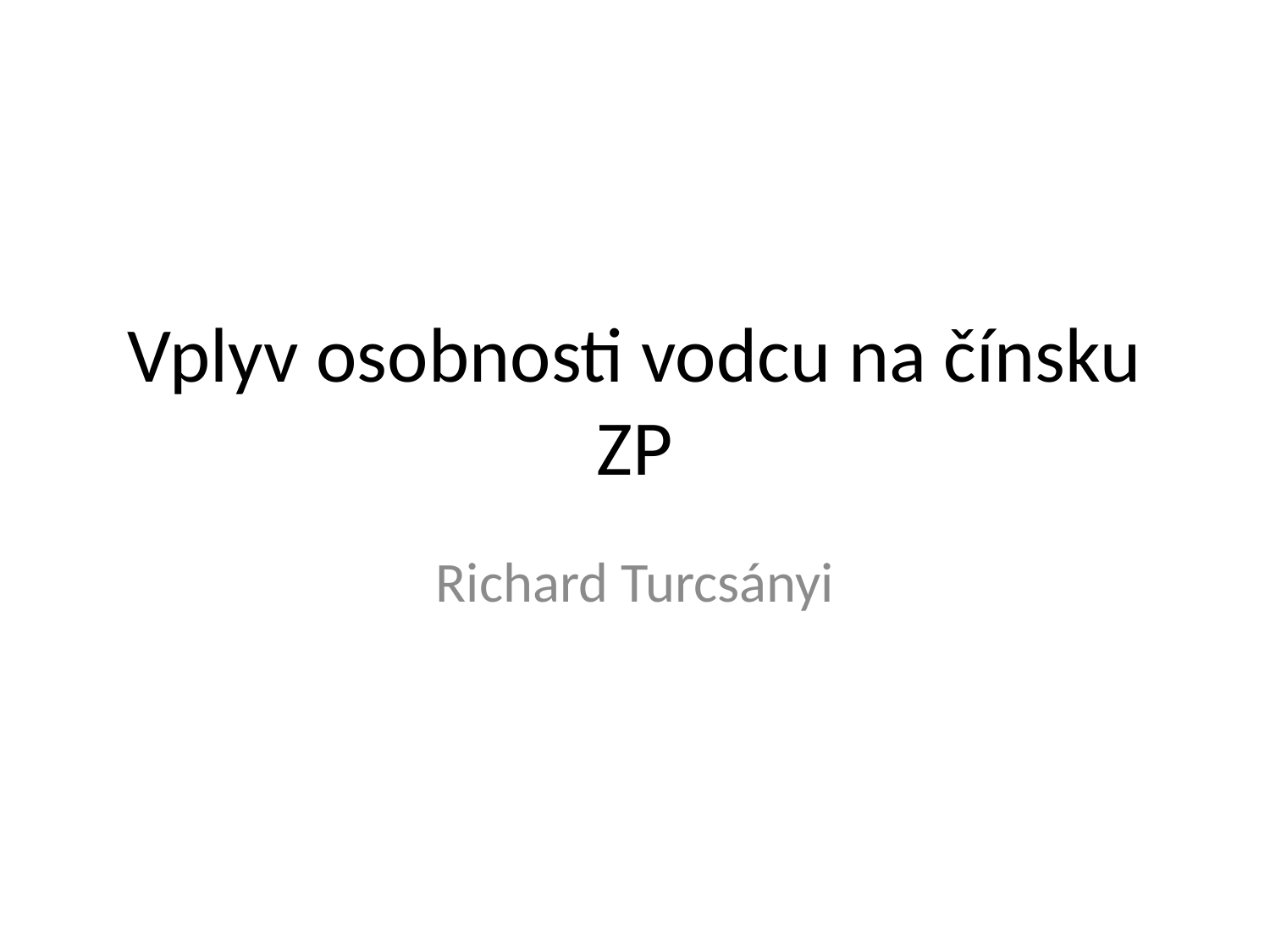

# Vplyv osobnosti vodcu na čínsku ZP
Richard Turcsányi